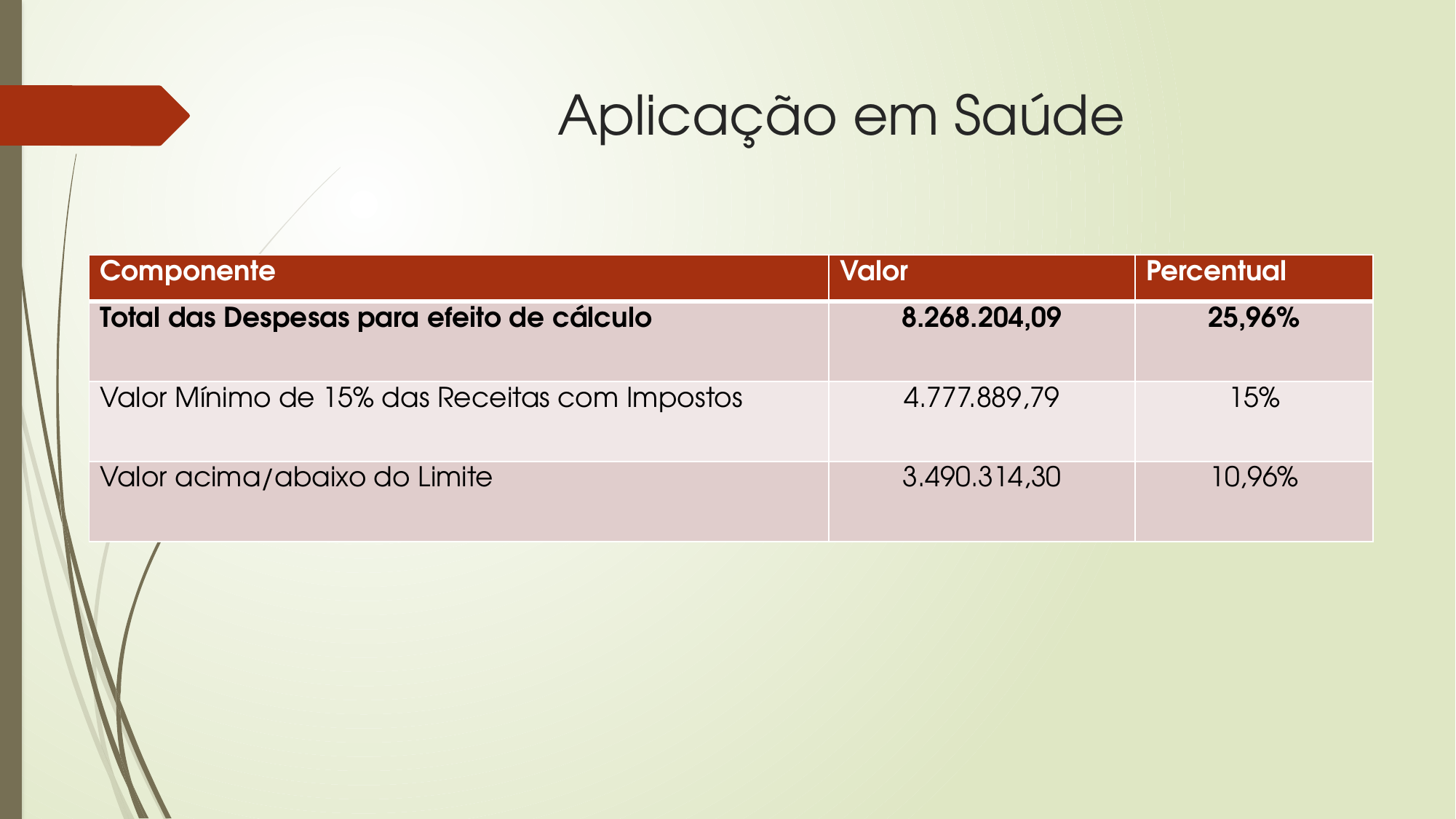

# Aplicação em Saúde
| Componente | Valor | Percentual |
| --- | --- | --- |
| Total das Despesas para efeito de cálculo | 8.268.204,09 | 25,96% |
| Valor Mínimo de 15% das Receitas com Impostos | 4.777.889,79 | 15% |
| Valor acima/abaixo do Limite | 3.490.314,30 | 10,96% |